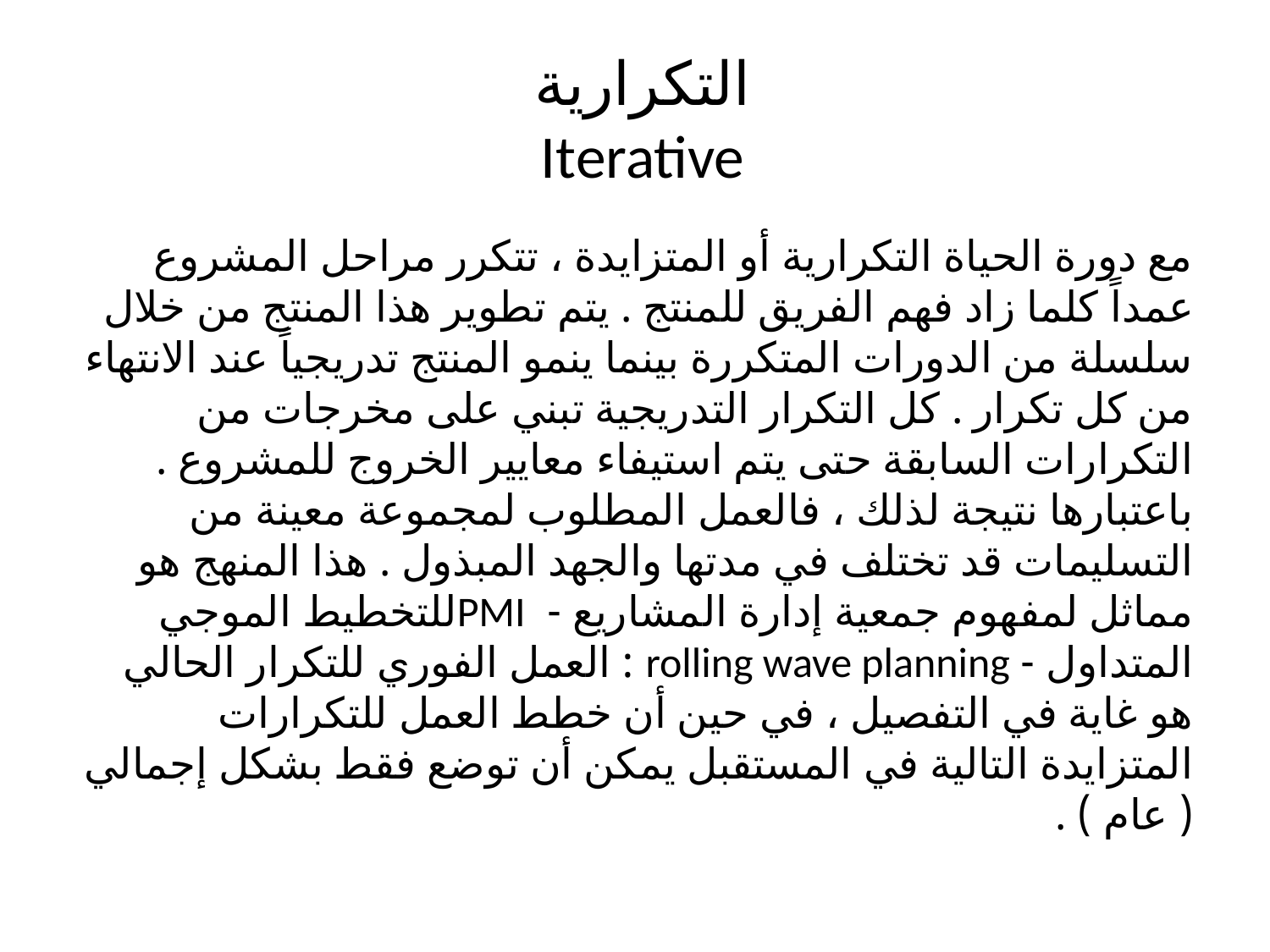

# التكرارية Iterative
مع دورة الحياة التكرارية أو المتزايدة ، تتكرر مراحل المشروع عمداً كلما زاد فهم الفريق للمنتج . يتم تطوير هذا المنتج من خلال سلسلة من الدورات المتكررة بينما ينمو المنتج تدريجياً عند الانتهاء من كل تكرار . كل التكرار التدريجية تبني على مخرجات من التكرارات السابقة حتى يتم استيفاء معايير الخروج للمشروع . باعتبارها نتيجة لذلك ، فالعمل المطلوب لمجموعة معينة من التسليمات قد تختلف في مدتها والجهد المبذول . هذا المنهج هو مماثل لمفهوم جمعية إدارة المشاريع -  PMIللتخطيط الموجي المتداول - rolling wave planning : العمل الفوري للتكرار الحالي هو غاية في التفصيل ، في حين أن خطط العمل للتكرارات المتزايدة التالية في المستقبل يمكن أن توضع فقط بشكل إجمالي ( عام ) .